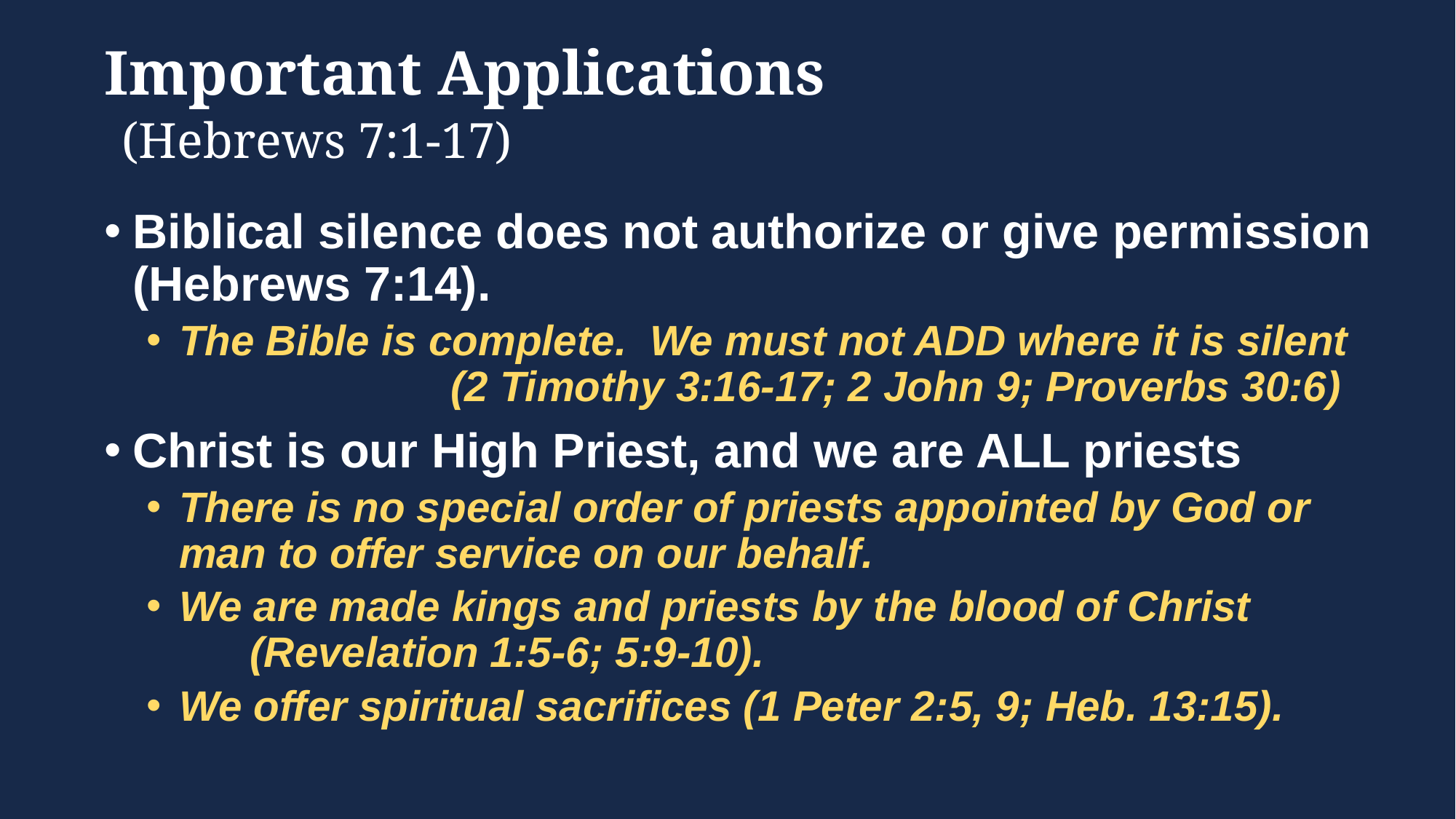

# Important Applications (Hebrews 7:1-17)
Biblical silence does not authorize or give permission (Hebrews 7:14).
The Bible is complete.  We must not ADD where it is silent                           (2 Timothy 3:16-17; 2 John 9; Proverbs 30:6)
Christ is our High Priest, and we are ALL priests
There is no special order of priests appointed by God or man to offer service on our behalf.
We are made kings and priests by the blood of Christ                   (Revelation 1:5-6; 5:9-10).
We offer spiritual sacrifices (1 Peter 2:5, 9; Heb. 13:15).